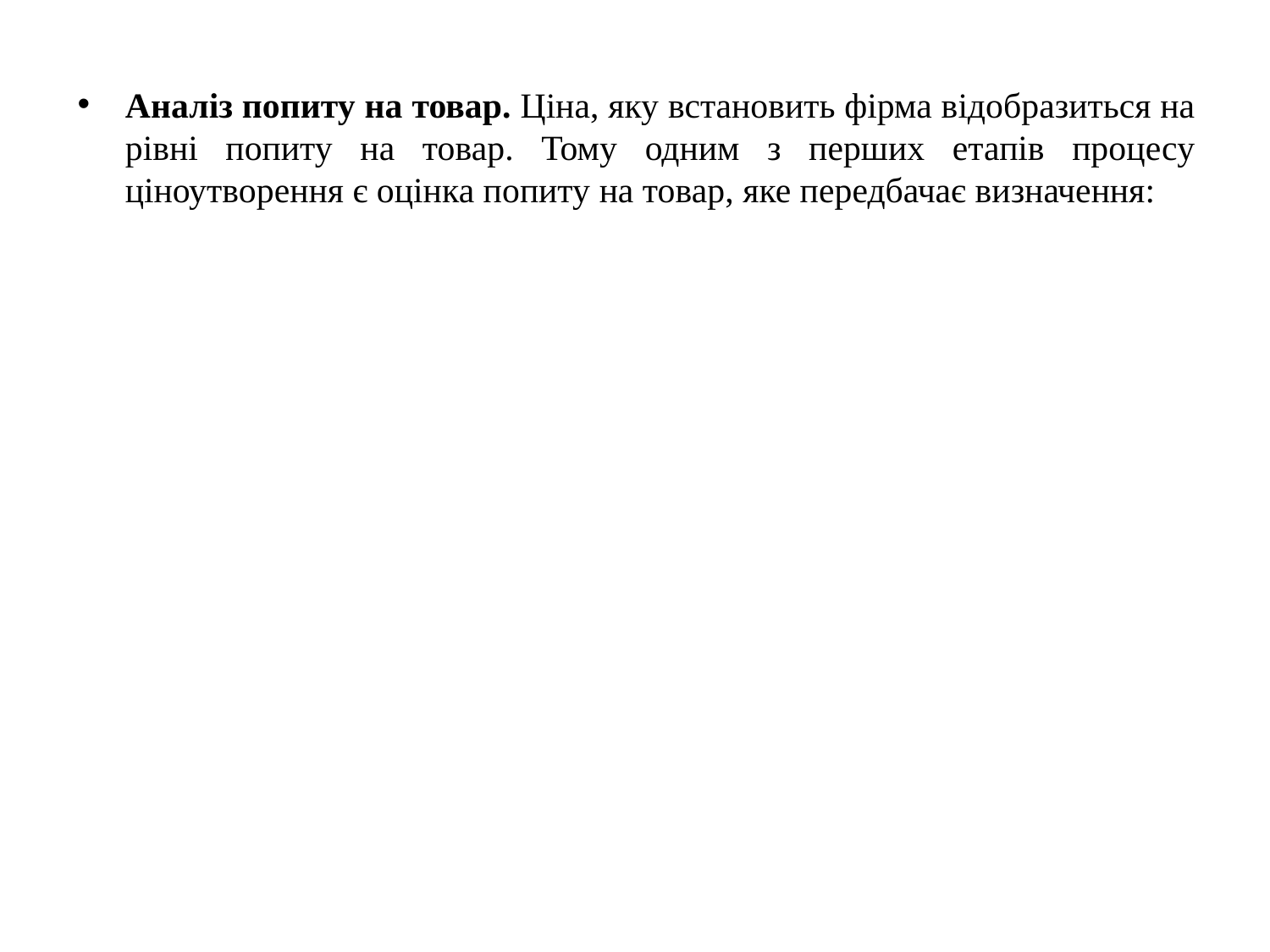

Аналіз попиту на товар. Ціна, яку встановить фірма відобразиться на рівні попиту на товар. Тому одним з перших етапів процесу ціноутворення є оцінка попиту на товар, яке передбачає визначення: